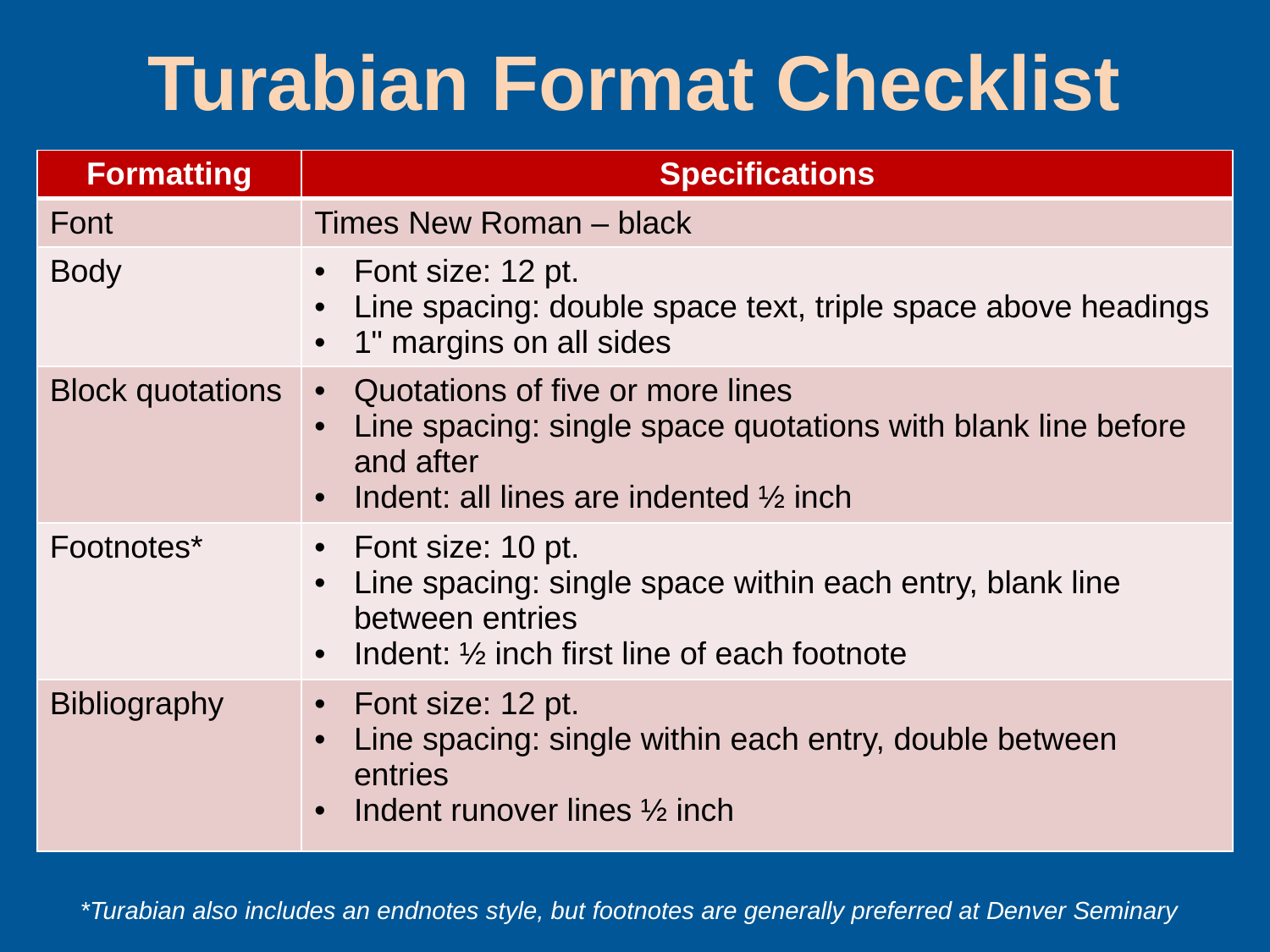

# Turabian Format Checklist
| Formatting | Specifications |
| --- | --- |
| Font | Times New Roman – black |
| Body | Font size: 12 pt. Line spacing: double space text, triple space above headings 1" margins on all sides |
| Block quotations | Quotations of five or more lines Line spacing: single space quotations with blank line before and after Indent: all lines are indented ½ inch |
| Footnotes\* | Font size: 10 pt. Line spacing: single space within each entry, blank line between entries Indent: ½ inch first line of each footnote |
| Bibliography | Font size: 12 pt. Line spacing: single within each entry, double between entries Indent runover lines ½ inch |
*Turabian also includes an endnotes style, but footnotes are generally preferred at Denver Seminary